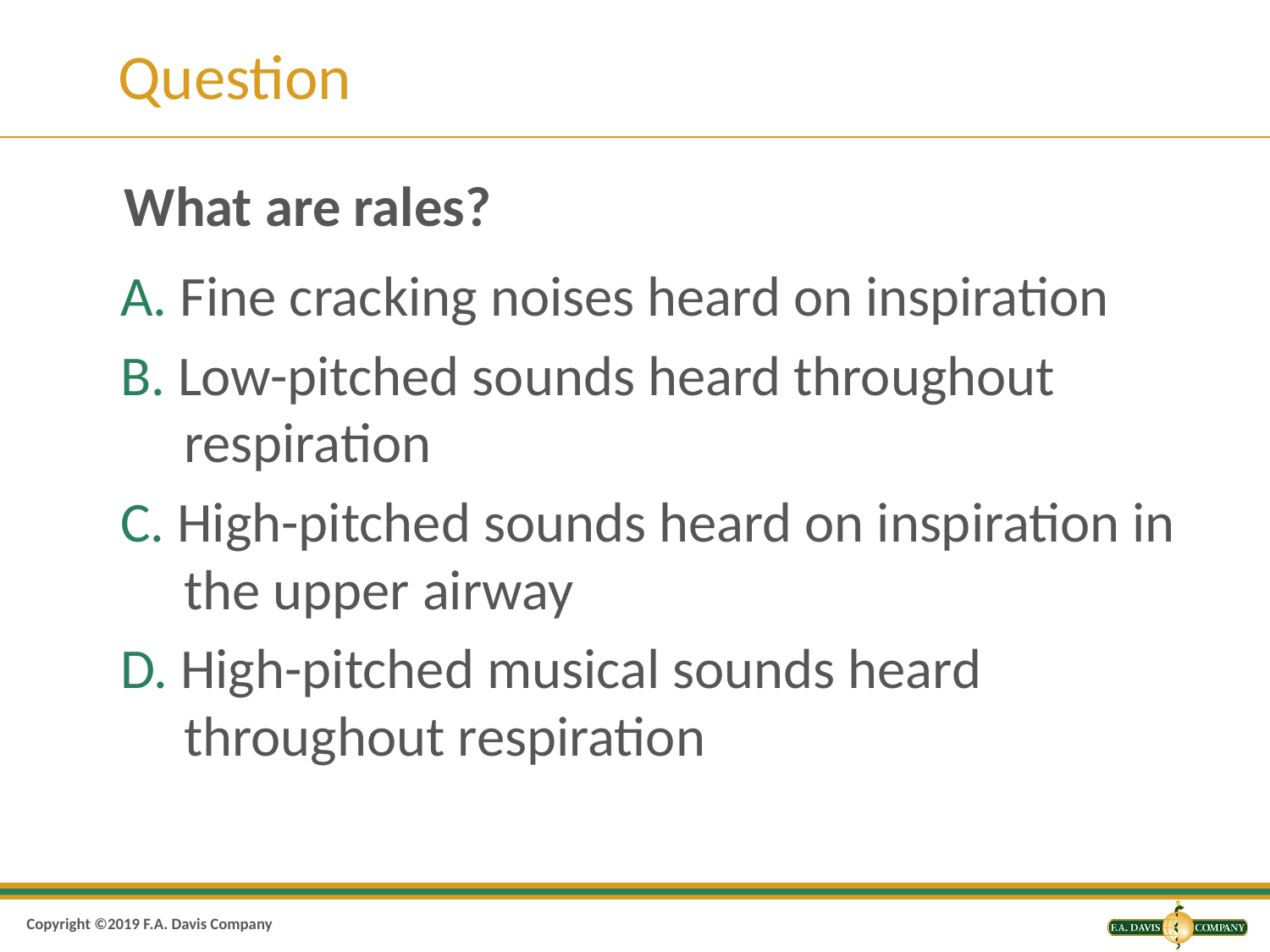

# Question
What are rales?
A. Fine cracking noises heard on inspiration
B. Low-pitched sounds heard throughout respiration
C. High-pitched sounds heard on inspiration in the upper airway
D. High-pitched musical sounds heard throughout respiration